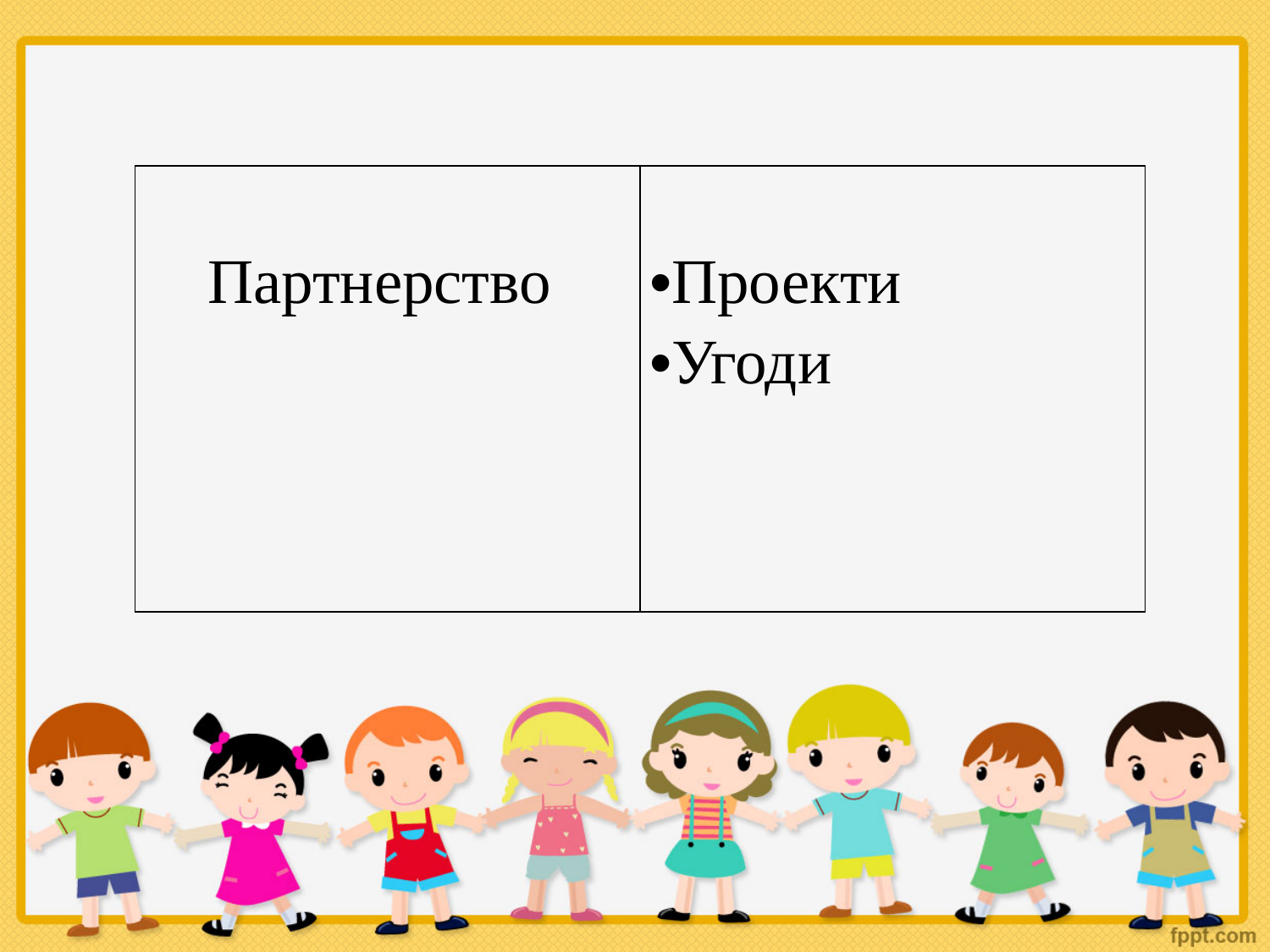

| Партнерство | Проекти Угоди |
| --- | --- |